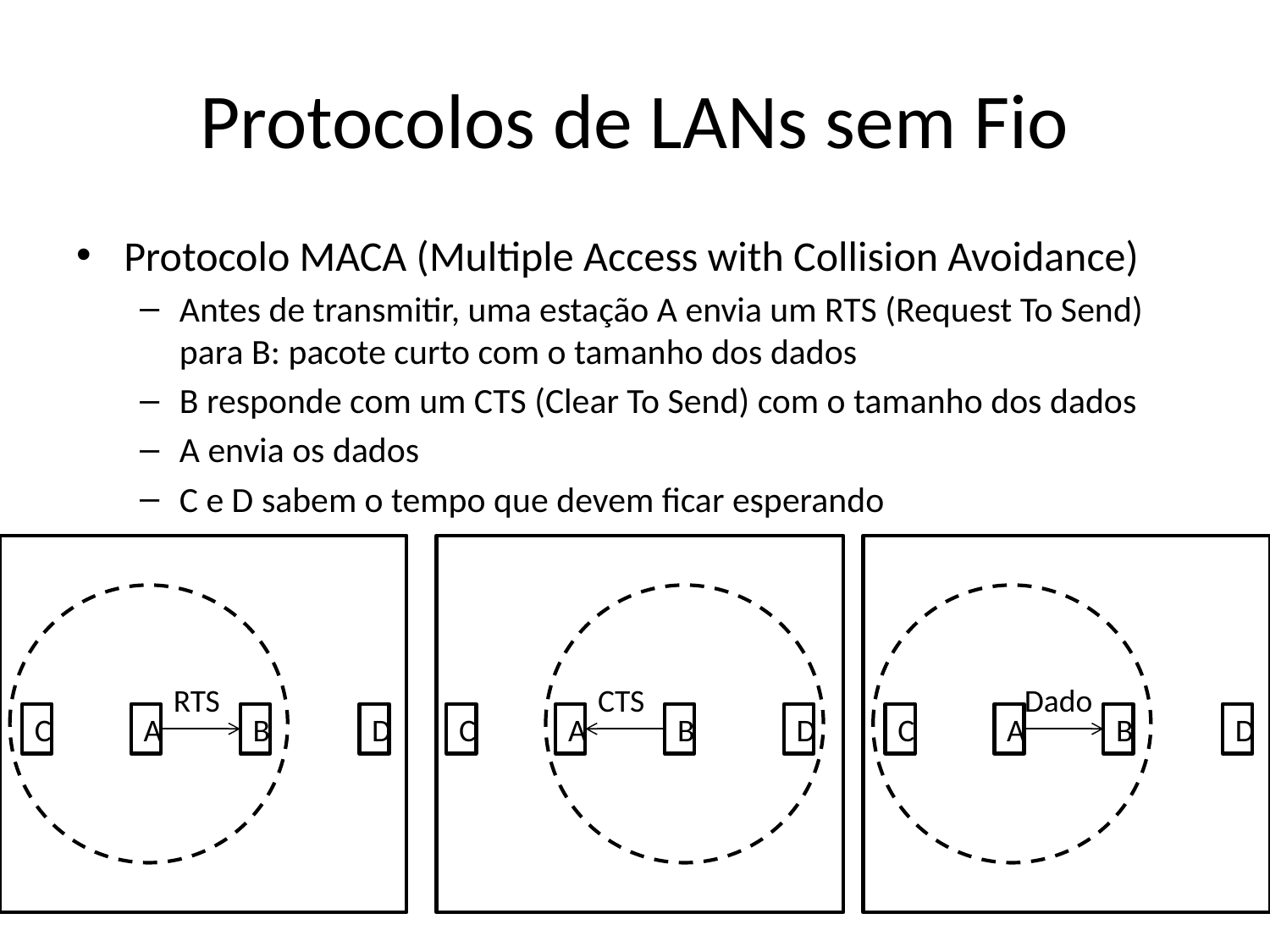

# Protocolos de LANs sem Fio
Protocolo MACA (Multiple Access with Collision Avoidance)
Antes de transmitir, uma estação A envia um RTS (Request To Send) para B: pacote curto com o tamanho dos dados
B responde com um CTS (Clear To Send) com o tamanho dos dados
A envia os dados
C e D sabem o tempo que devem ficar esperando

RTS
CTS
Dado
C
A
B
D
C
A
B
D
C
A
B
D